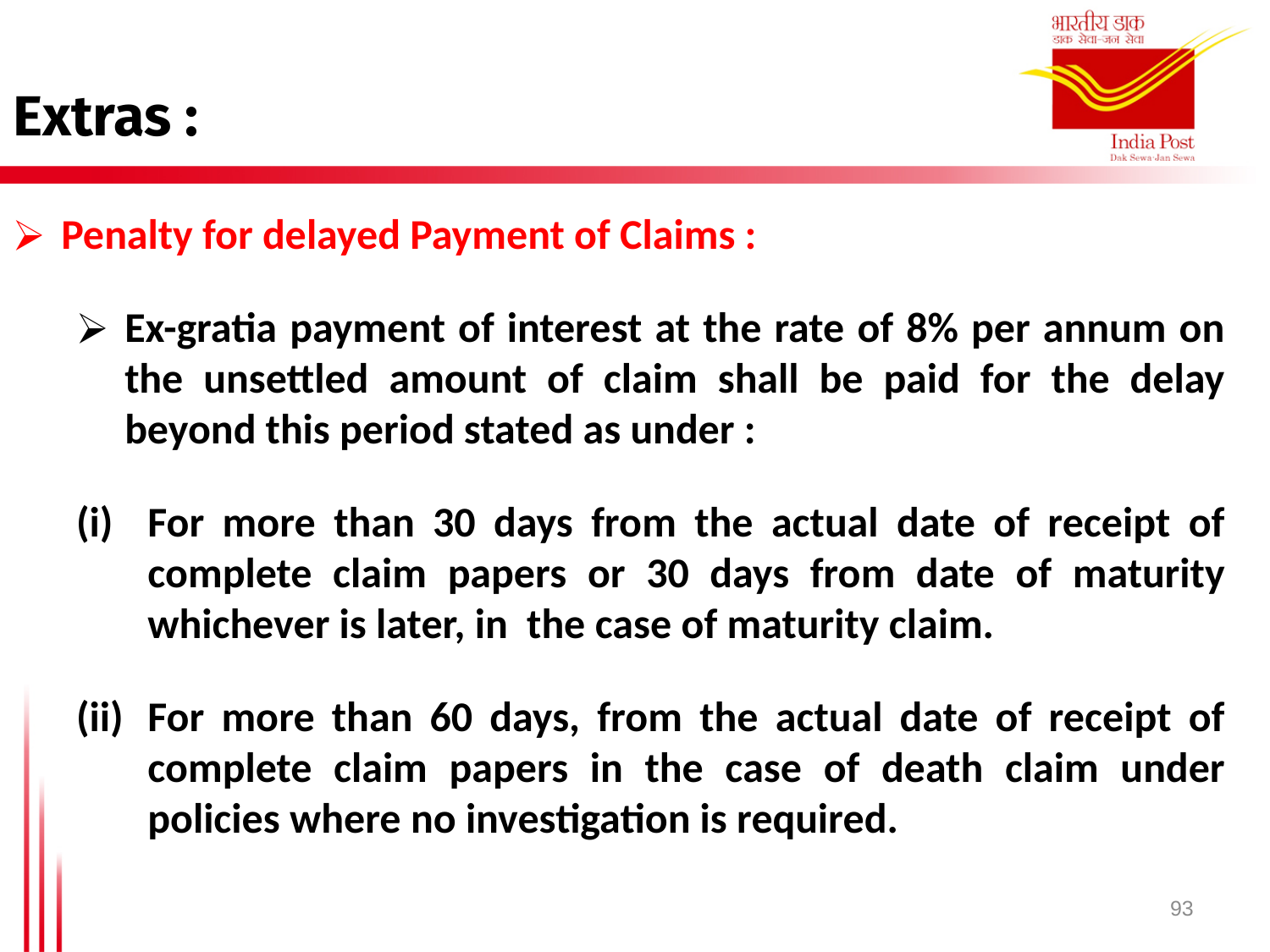

Extras :

Penalty for delayed Payment of Claims :

Ex-gratia payment of interest at the rate of 8% per annum on the unsettled amount of claim shall be paid for the delay beyond this period stated as under :

For more than 30 days from the actual date of receipt of complete claim papers or 30 days from date of maturity whichever is later, in  the case of maturity claim.

For more than 60 days, from the actual date of receipt of complete claim papers in the case of death claim under policies where no investigation is required.

93